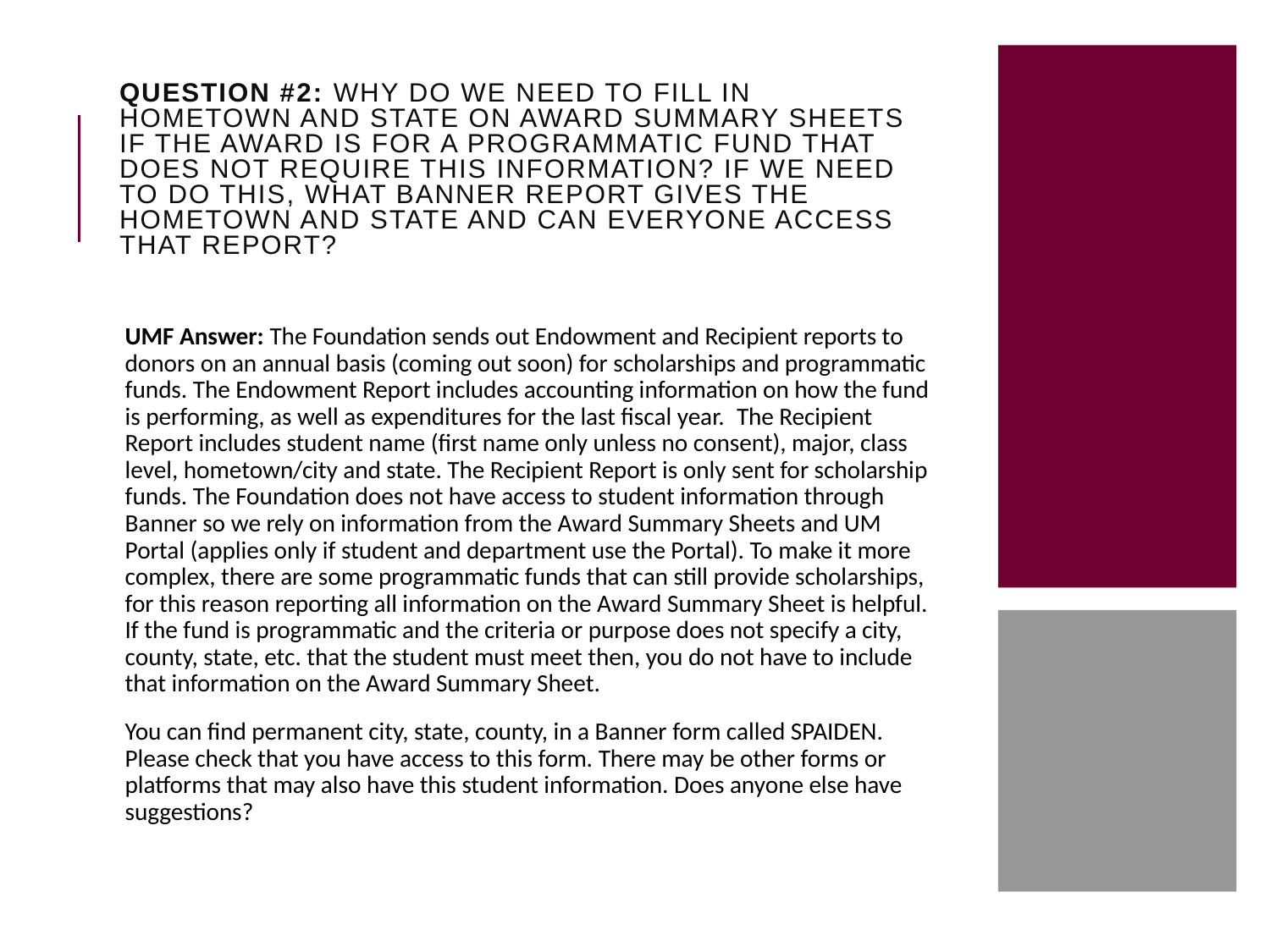

# Question #2: Why do we need to fill in hometown and state on award summary sheets if the award is for a programmatic fund that does not require this information? If we need to do this, what Banner report gives the hometown and state and can everyone access that report?
UMF Answer: The Foundation sends out Endowment and Recipient reports to donors on an annual basis (coming out soon) for scholarships and programmatic funds. The Endowment Report includes accounting information on how the fund is performing, as well as expenditures for the last fiscal year.  The Recipient Report includes student name (first name only unless no consent), major, class level, hometown/city and state. The Recipient Report is only sent for scholarship funds. The Foundation does not have access to student information through Banner so we rely on information from the Award Summary Sheets and UM Portal (applies only if student and department use the Portal). To make it more complex, there are some programmatic funds that can still provide scholarships, for this reason reporting all information on the Award Summary Sheet is helpful. If the fund is programmatic and the criteria or purpose does not specify a city, county, state, etc. that the student must meet then, you do not have to include that information on the Award Summary Sheet.
You can find permanent city, state, county, in a Banner form called SPAIDEN. Please check that you have access to this form. There may be other forms or platforms that may also have this student information. Does anyone else have suggestions?